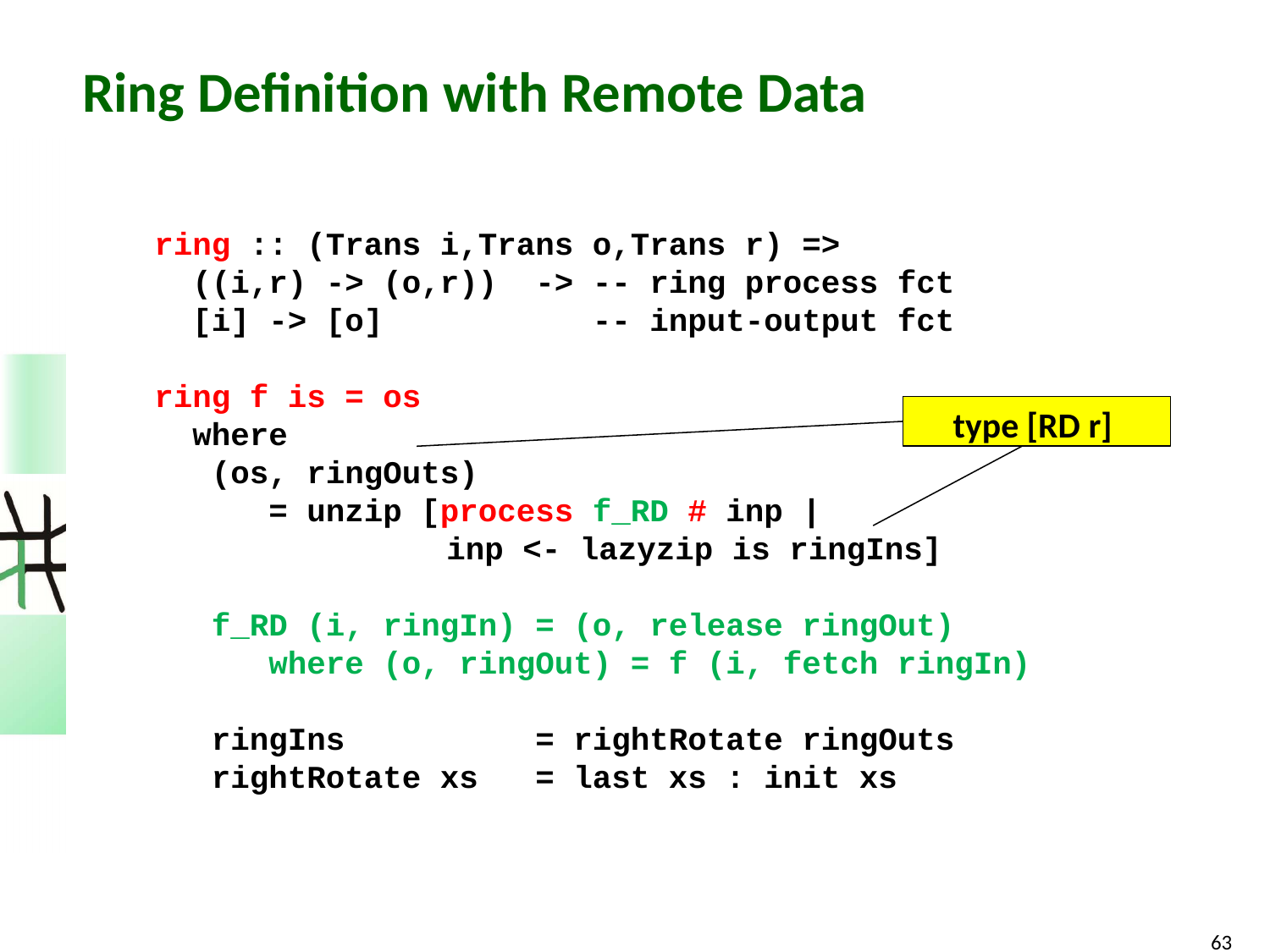

# Ring Definition with Remote Data
ring :: (Trans i,Trans o,Trans r) =>
  ((i,r) -> (o,r))  -> -- ring process fct
  [i] -> [o]           -- input-output fct

ring f is = os
  where
   (os, ringOuts)
      = unzip [process f_RD # inp |
		  inp <- lazyzip is ringIns]

   f_RD (i, ringIn) = (o, release ringOut)
      where (o, ringOut) = f (i, fetch ringIn)

   ringIns          = rightRotate ringOuts
   rightRotate xs   = last xs : init xs
type [RD r]
63